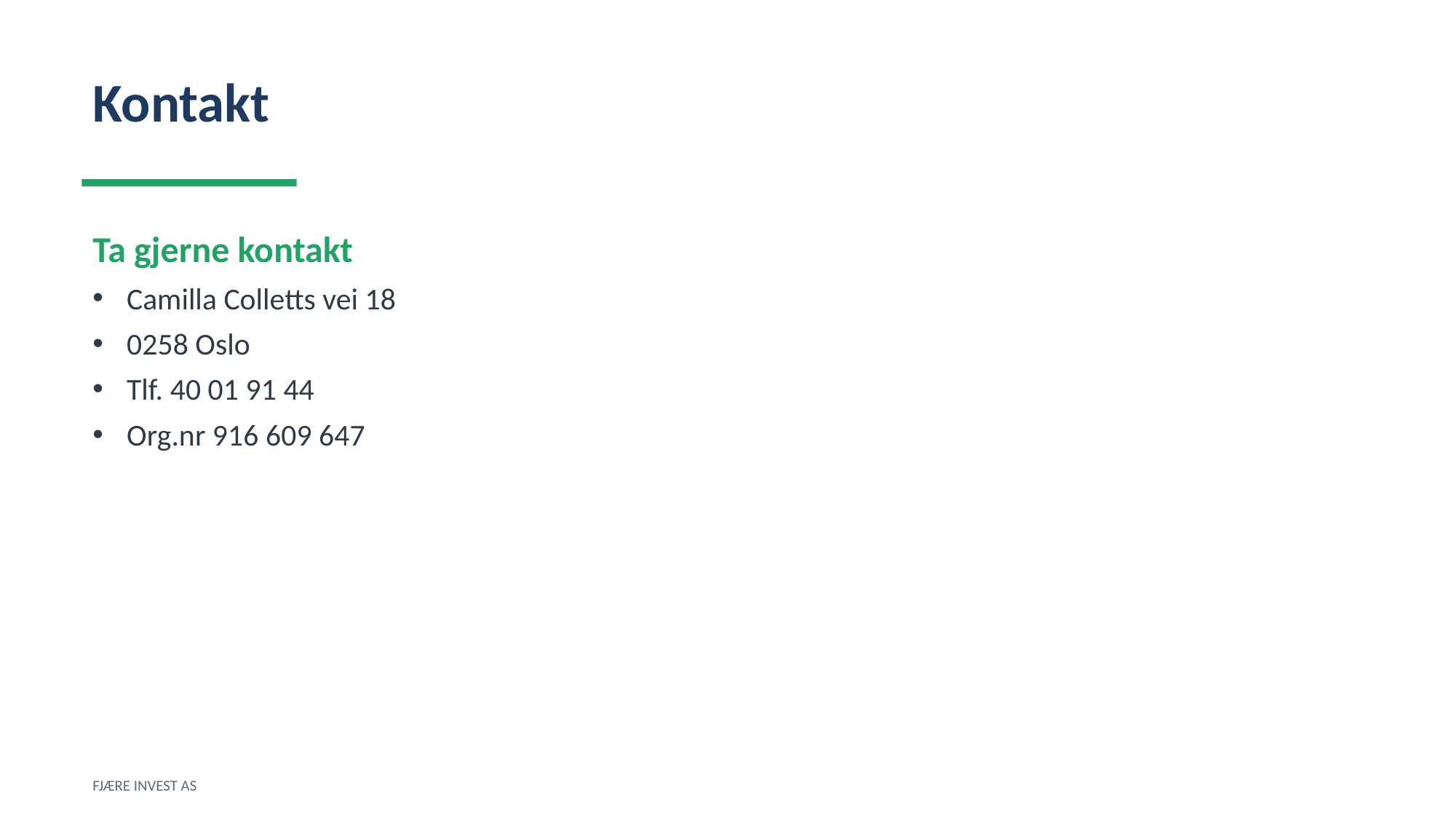

Kontakt

Ta gjerne kontakt
Camilla Colletts vei 18
0258 Oslo
Tlf. 40 01 91 44
Org.nr 916 609 647
FJÆRE INVEST AS